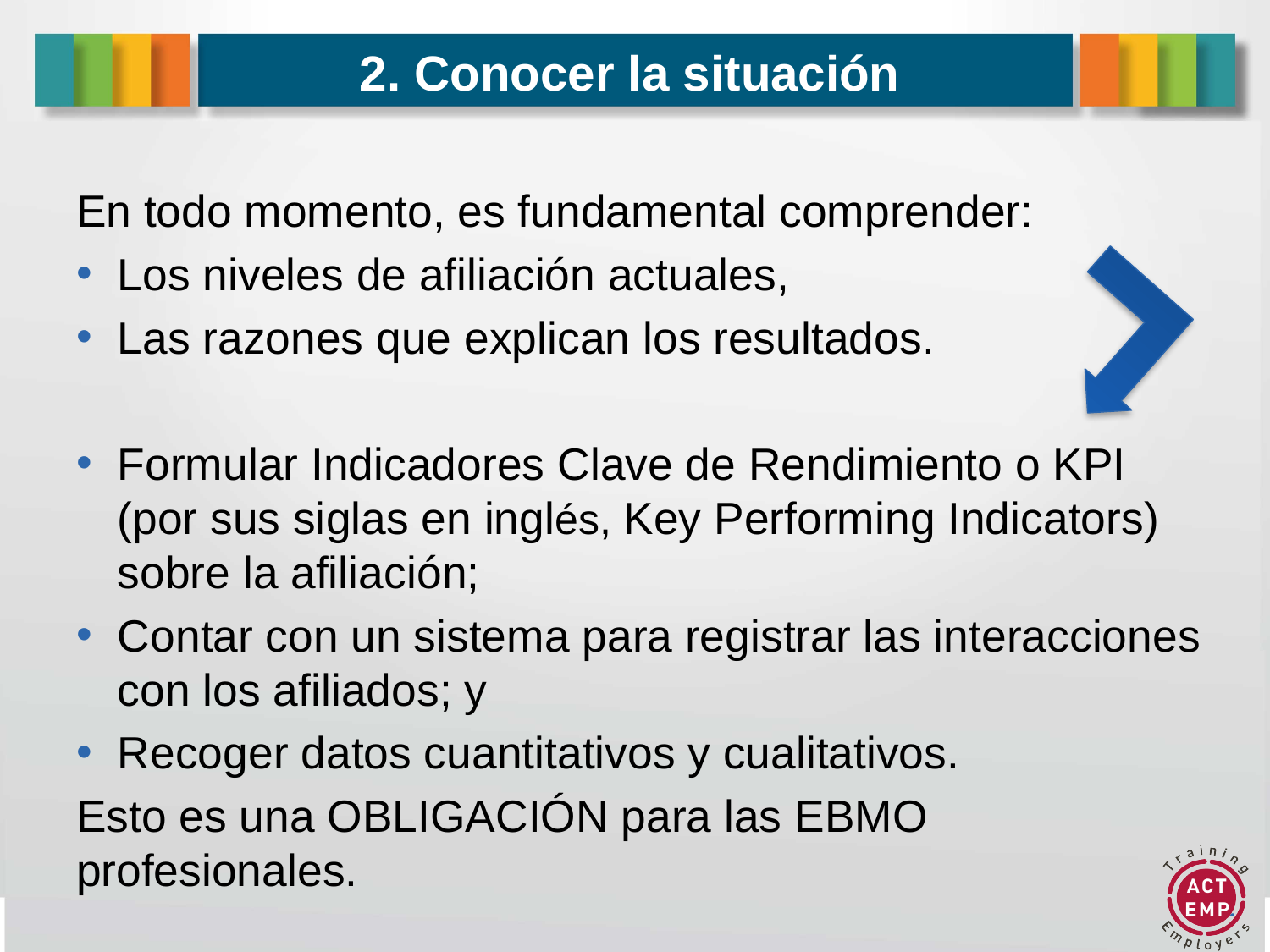

# 2. Conocer la situación
En todo momento, es fundamental comprender:
Los niveles de afiliación actuales,
Las razones que explican los resultados.

Formular Indicadores Clave de Rendimiento o KPI (por sus siglas en inglés, Key Performing Indicators) sobre la afiliación;
Contar con un sistema para registrar las interacciones con los afiliados; y
Recoger datos cuantitativos y cualitativos.
Esto es una OBLIGACIÓN para las EBMO profesionales.